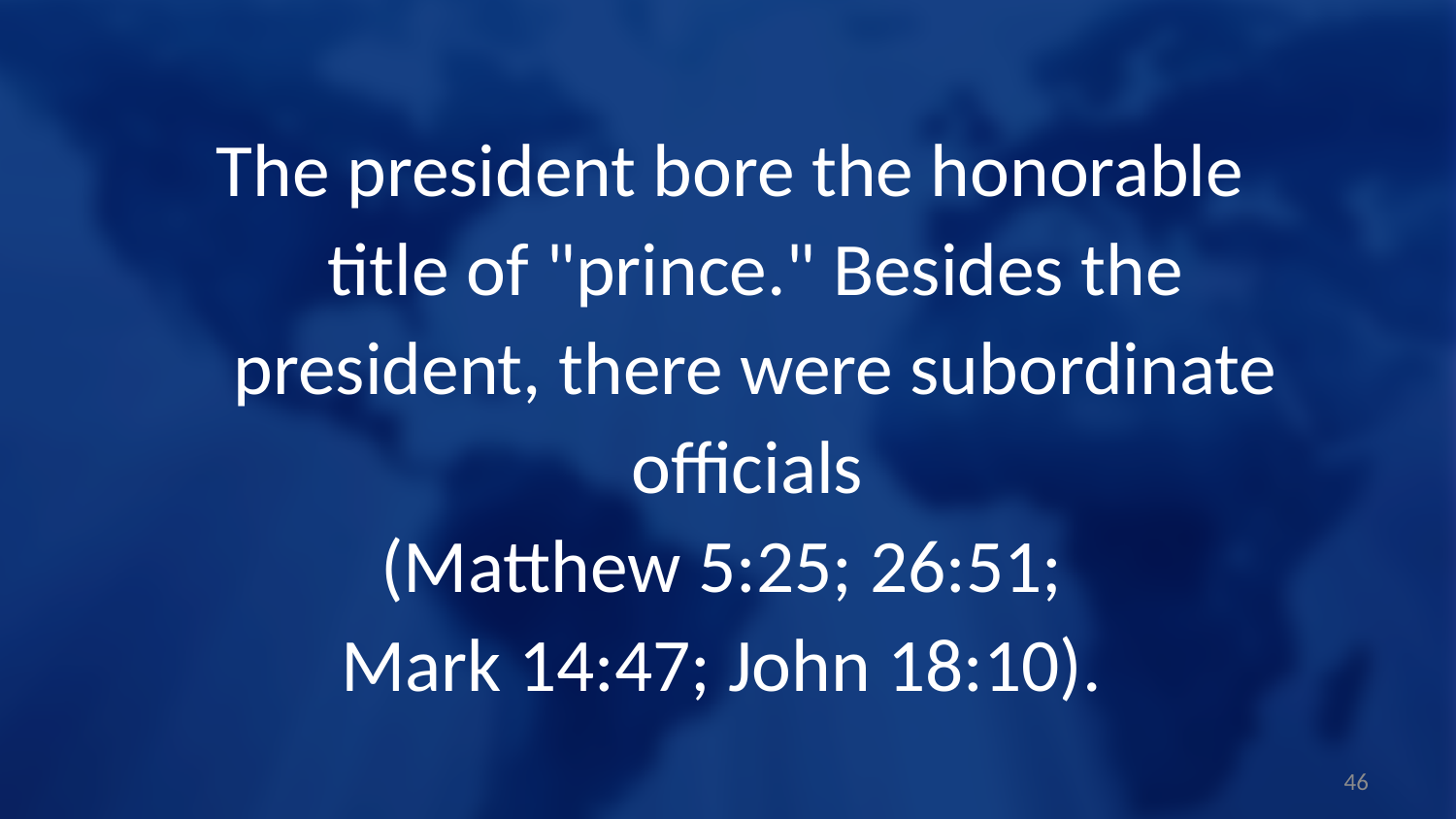

The president bore the honorable title of "prince." Besides the president, there were subordinate officials
(Matthew 5:25; 26:51;
Mark 14:47; John 18:10).
46